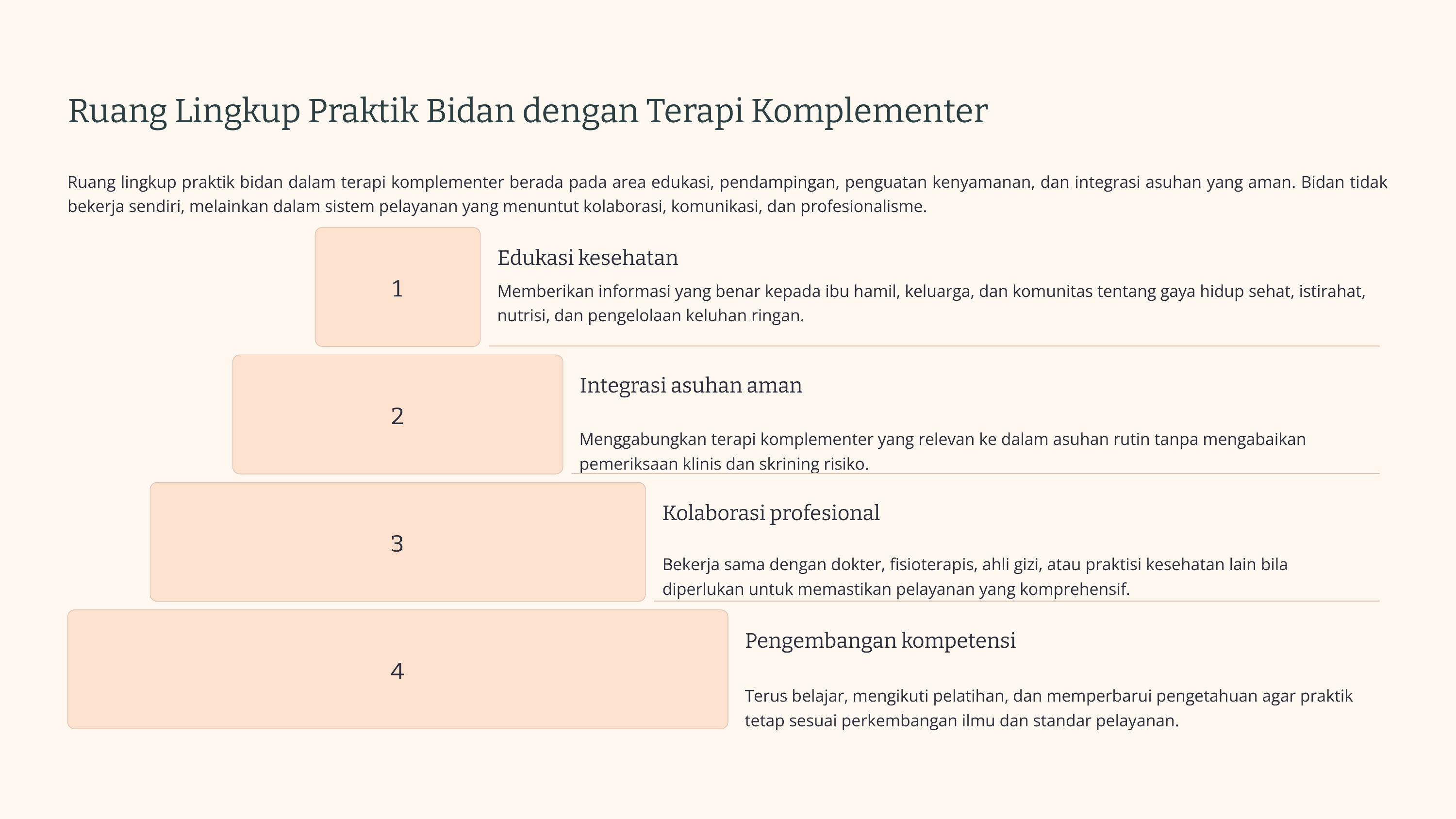

Ruang Lingkup Praktik Bidan dengan Terapi Komplementer
Ruang lingkup praktik bidan dalam terapi komplementer berada pada area edukasi, pendampingan, penguatan kenyamanan, dan integrasi asuhan yang aman. Bidan tidak bekerja sendiri, melainkan dalam sistem pelayanan yang menuntut kolaborasi, komunikasi, dan profesionalisme.

Edukasi kesehatan
1
Memberikan informasi yang benar kepada ibu hamil, keluarga, dan komunitas tentang gaya hidup sehat, istirahat, nutrisi, dan pengelolaan keluhan ringan.

Integrasi asuhan aman
2
Menggabungkan terapi komplementer yang relevan ke dalam asuhan rutin tanpa mengabaikan pemeriksaan klinis dan skrining risiko.

Kolaborasi profesional
3
Bekerja sama dengan dokter, fisioterapis, ahli gizi, atau praktisi kesehatan lain bila diperlukan untuk memastikan pelayanan yang komprehensif.

Pengembangan kompetensi
4
Terus belajar, mengikuti pelatihan, dan memperbarui pengetahuan agar praktik tetap sesuai perkembangan ilmu dan standar pelayanan.